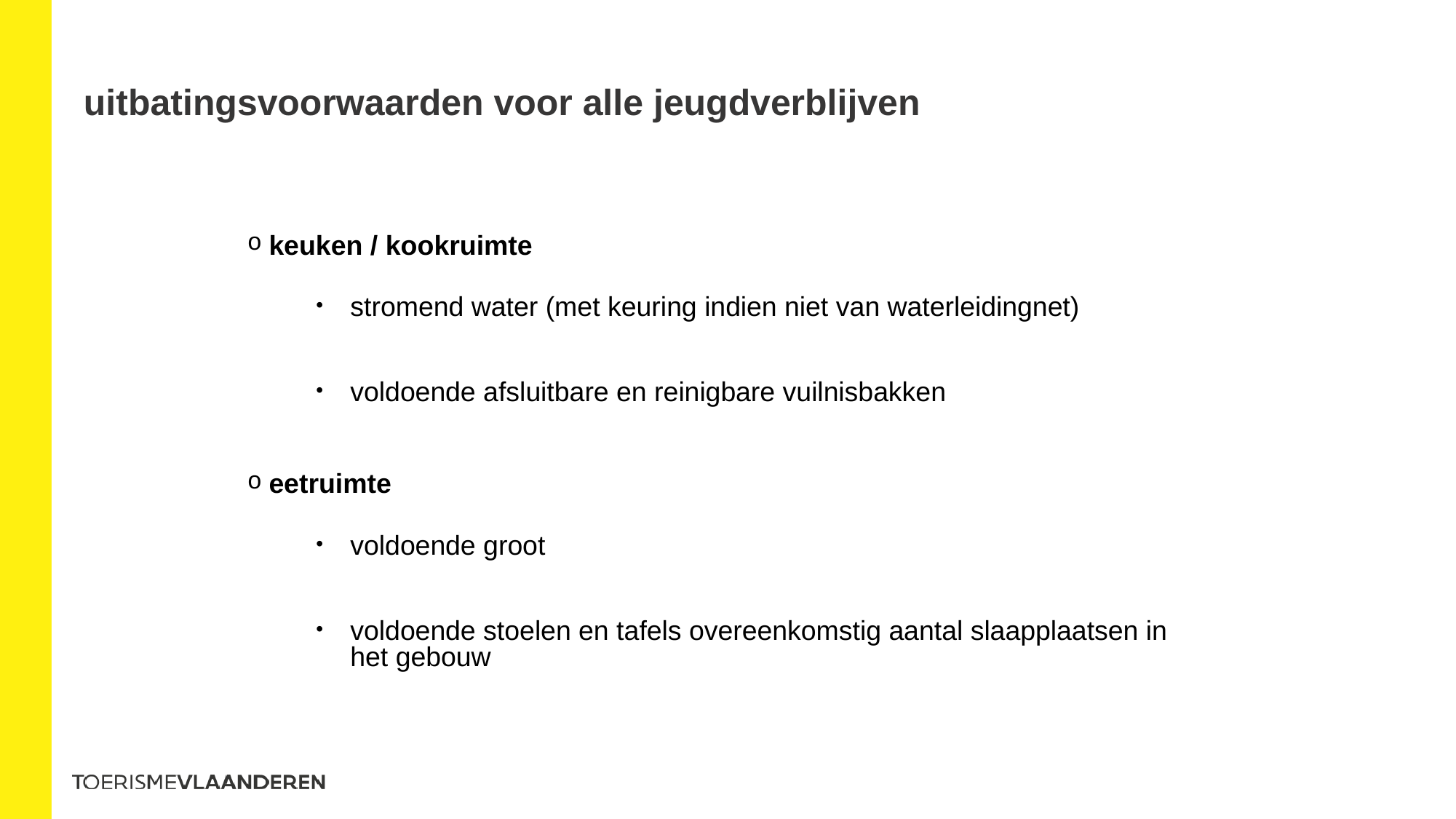

# uitbatingsvoorwaarden voor alle jeugdverblijven

keuken / kookruimte

stromend water (met keuring indien niet van waterleidingnet)

voldoende afsluitbare en reinigbare vuilnisbakken

eetruimte

voldoende groot

voldoende stoelen en tafels overeenkomstig aantal slaapplaatsen in het gebouw